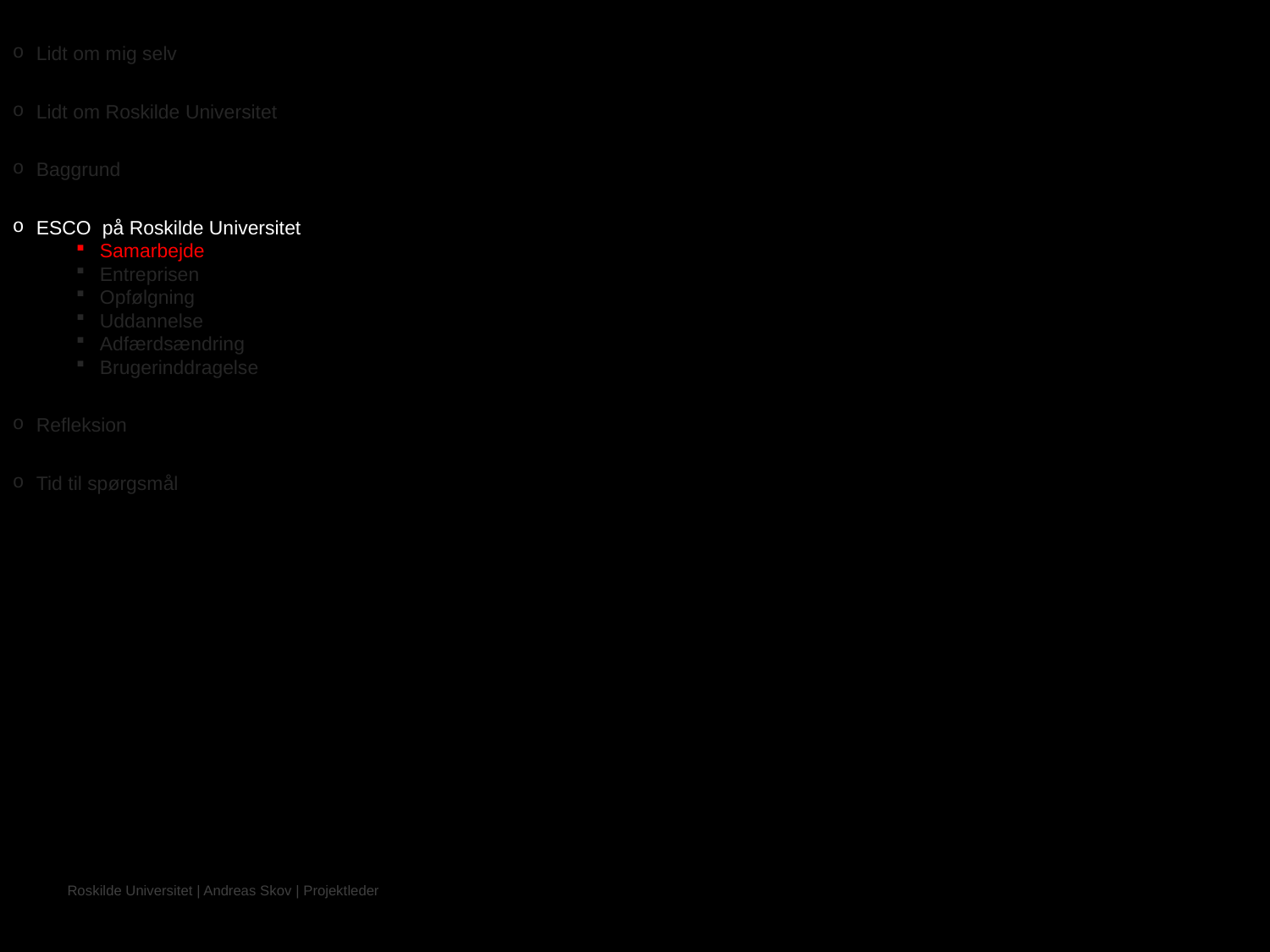

Lidt om mig selv
Lidt om Roskilde Universitet
Baggrund
ESCO  på Roskilde Universitet
Samarbejde
Entreprisen
Opfølgning
Uddannelse
Adfærdsændring
Brugerinddragelse
Refleksion
Tid til spørgsmål

Roskilde Universitet | Andreas Skov | Projektleder